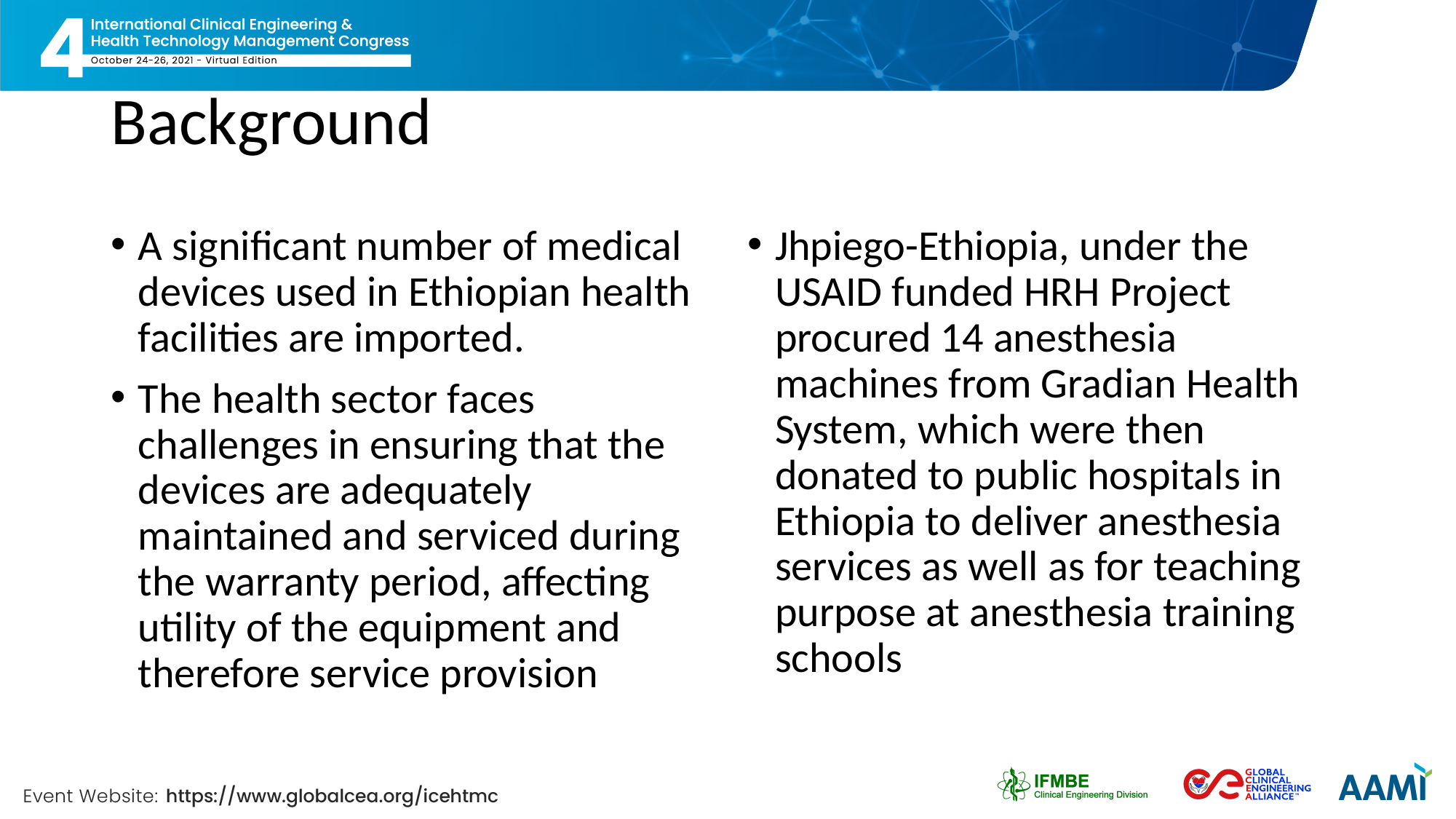

# Background
A significant number of medical devices used in Ethiopian health facilities are imported.
The health sector faces challenges in ensuring that the devices are adequately maintained and serviced during the warranty period, affecting utility of the equipment and therefore service provision

Jhpiego-Ethiopia, under the USAID funded HRH Project procured 14 anesthesia machines from Gradian Health System, which were then donated to public hospitals in Ethiopia to deliver anesthesia services as well as for teaching purpose at anesthesia training schools